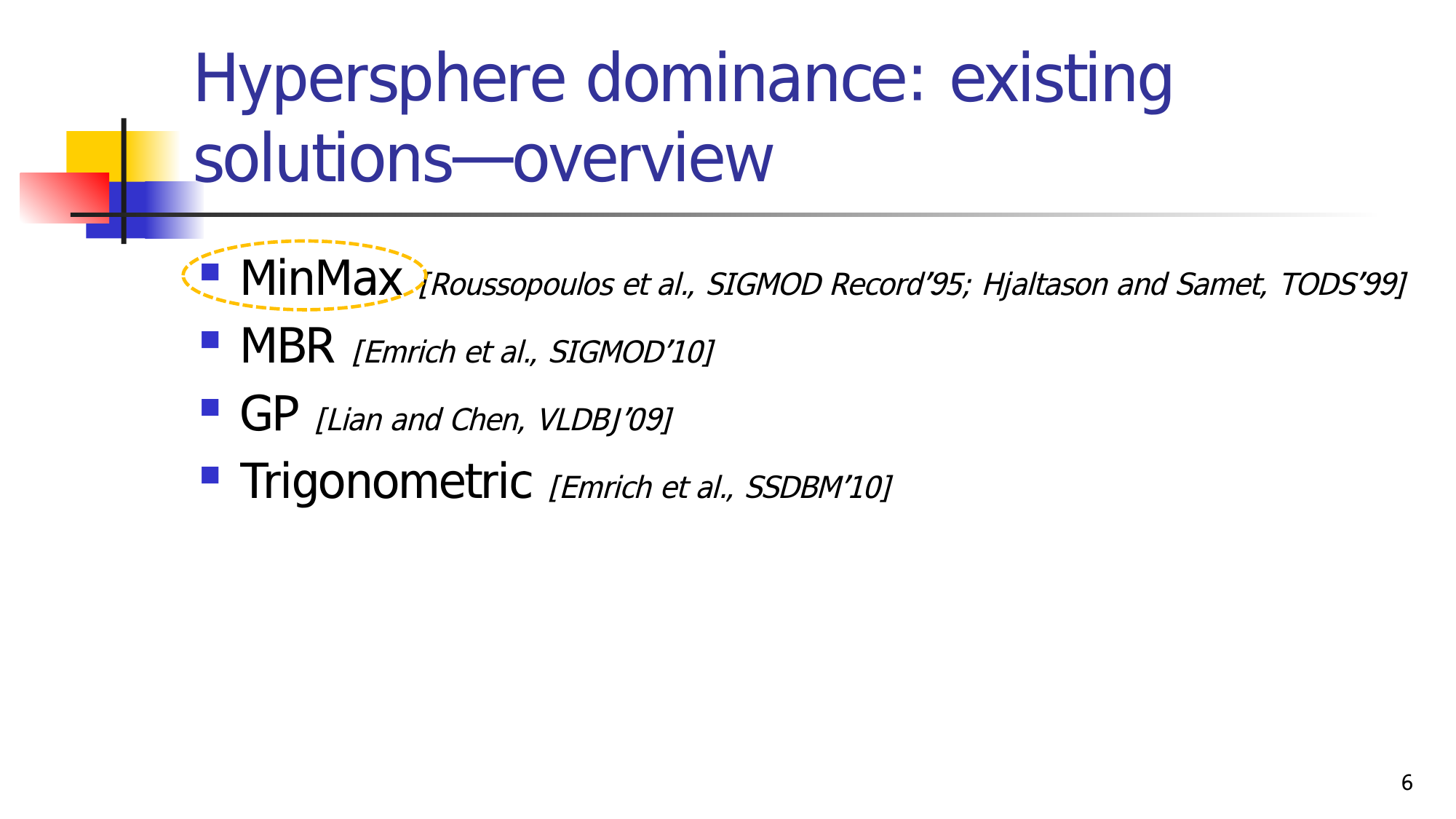

# Hypersphere dominance: existing solutions—overview

MinMax [Roussopoulos et al., SIGMOD Record’95; Hjaltason and Samet, TODS’99]
MBR [Emrich et al., SIGMOD’10]
GP [Lian and Chen, VLDBJ’09]
Trigonometric [Emrich et al., SSDBM’10]
6